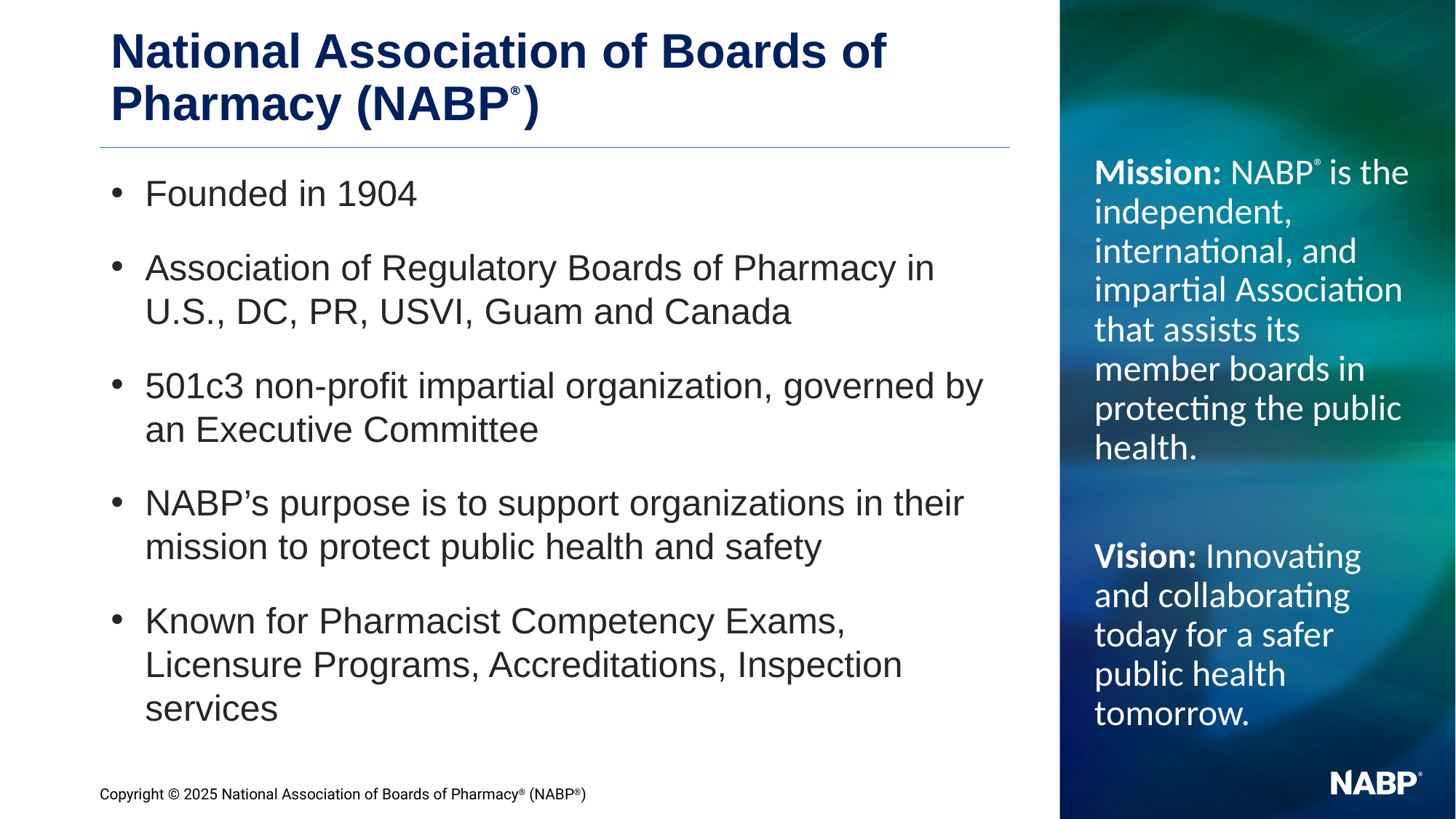

# National Association of Boards of Pharmacy (NABP®)
Mission: NABP® is the independent, international, and impartial Association that assists its member boards in protecting the public health.

Vision: Innovating and collaborating today for a safer public health tomorrow.

Founded in 1904
Association of Regulatory Boards of Pharmacy in U.S., DC, PR, USVI, Guam and Canada
501c3 non-profit impartial organization, governed by an Executive Committee
NABP’s purpose is to support organizations in their mission to protect public health and safety
Known for Pharmacist Competency Exams, Licensure Programs, Accreditations, Inspection services